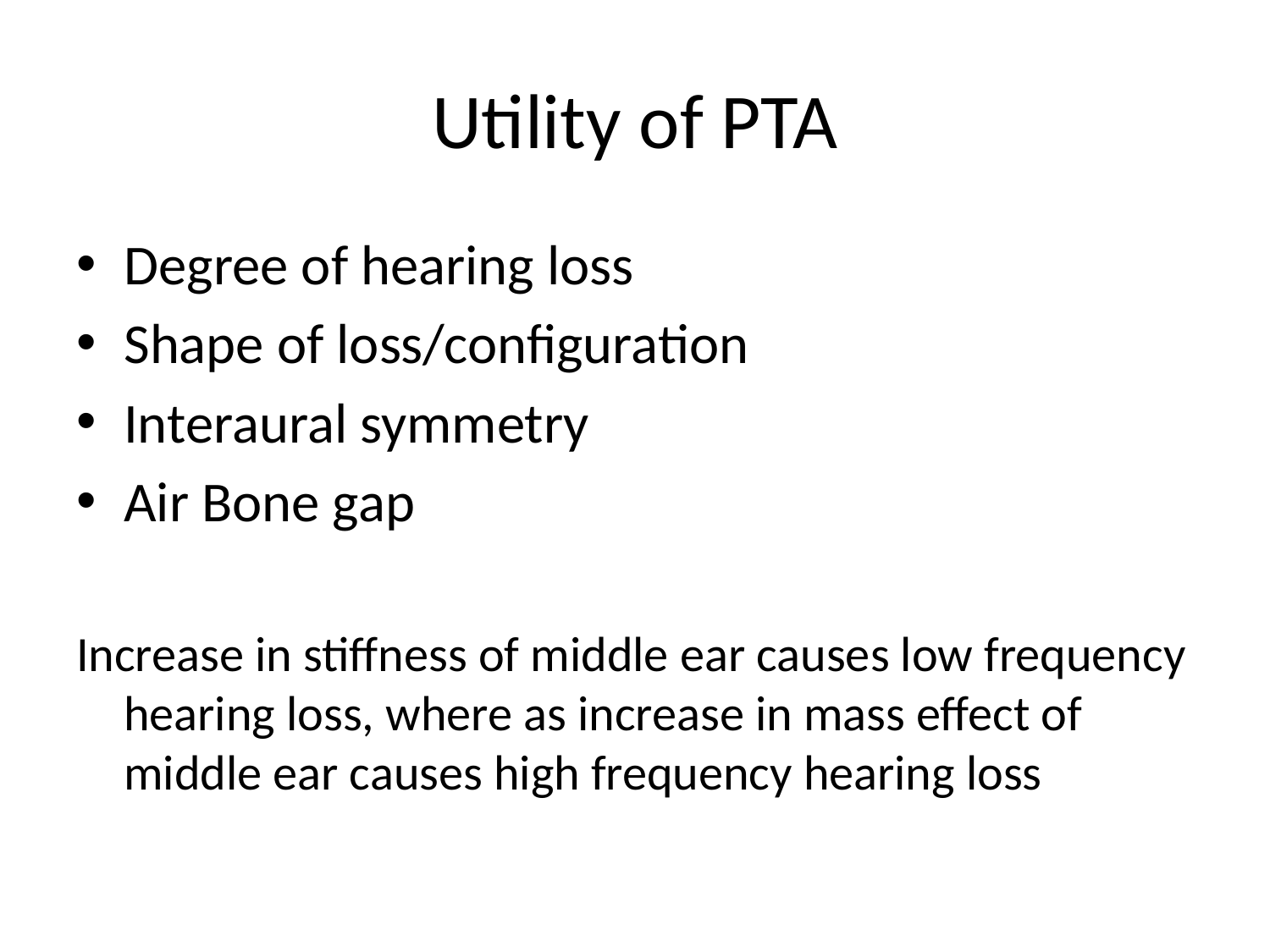

# Utility of PTA
Degree of hearing loss
Shape of loss/configuration
Interaural symmetry
Air Bone gap

Increase in stiffness of middle ear causes low frequency hearing loss, where as increase in mass effect of middle ear causes high frequency hearing loss